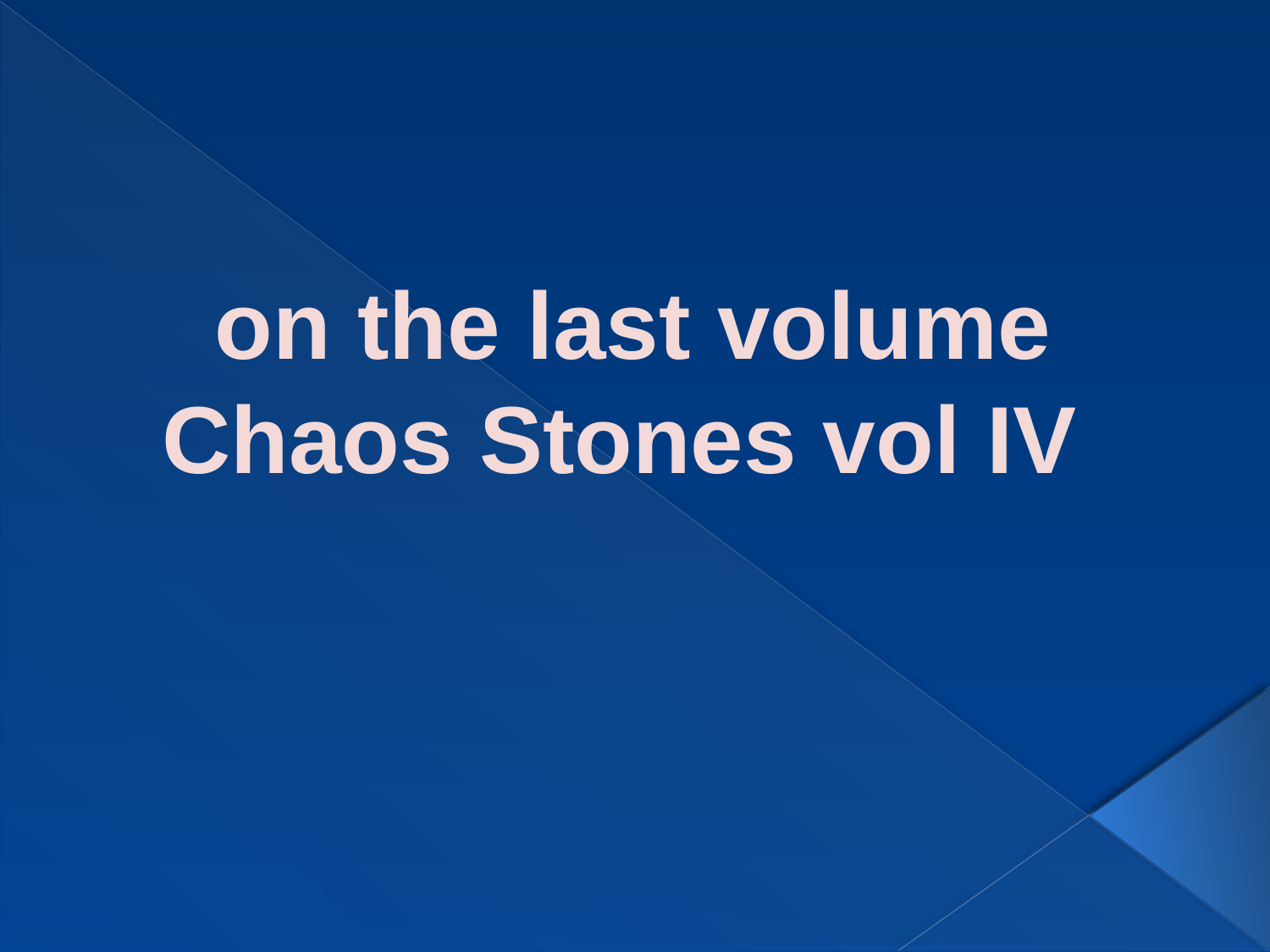

on the last volume
Chaos Stones vol IV